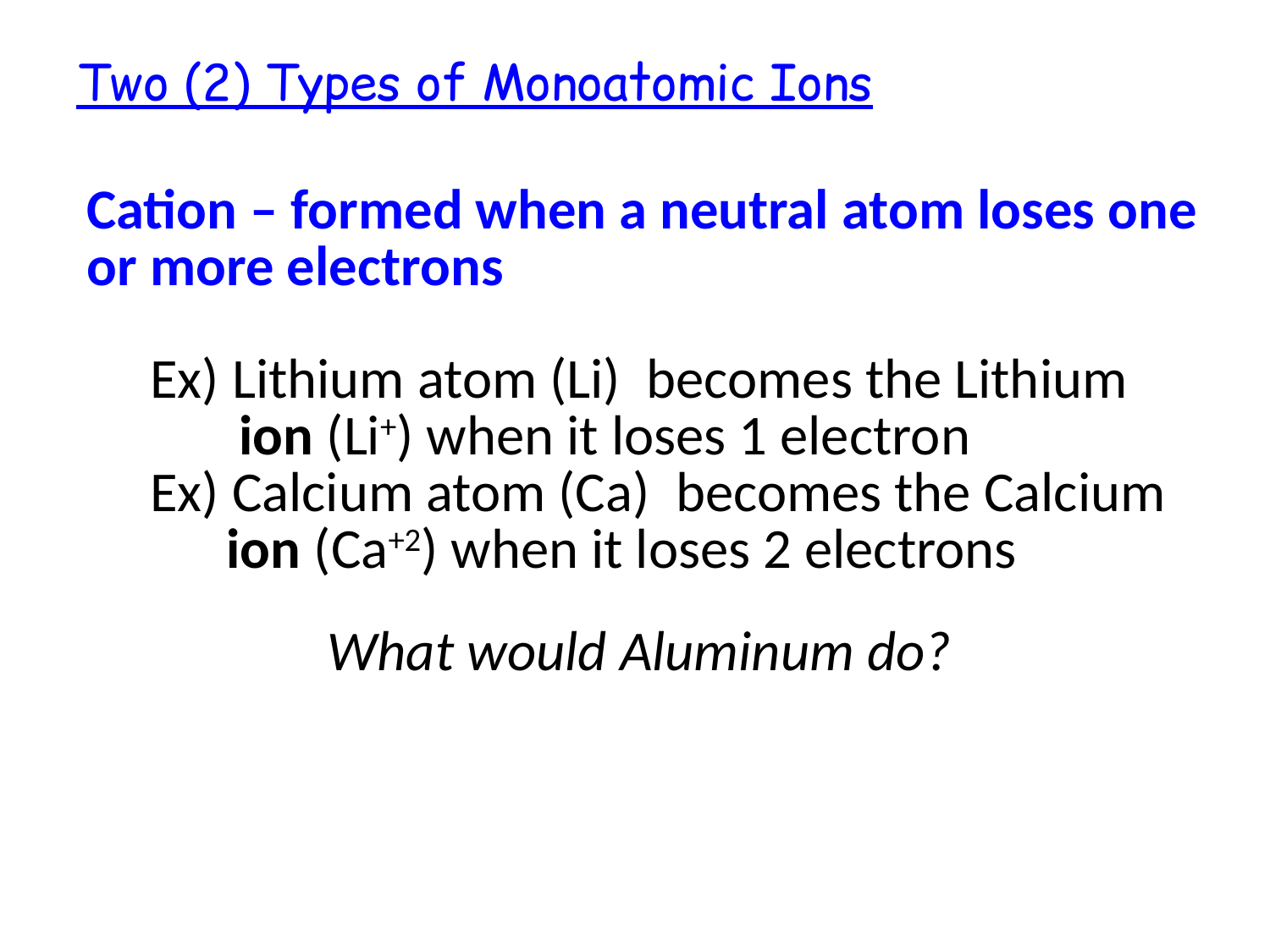

| Two (2) Types of Monoatomic Ions |
| --- |
| Cation – formed when a neutral atom loses one or more electrons   Ex) Lithium atom (Li)  becomes the Lithium ion (Li+) when it loses 1 electron Ex) Calcium atom (Ca)  becomes the Calcium ion (Ca+2) when it loses 2 electrons   What would Aluminum do? |
| --- |